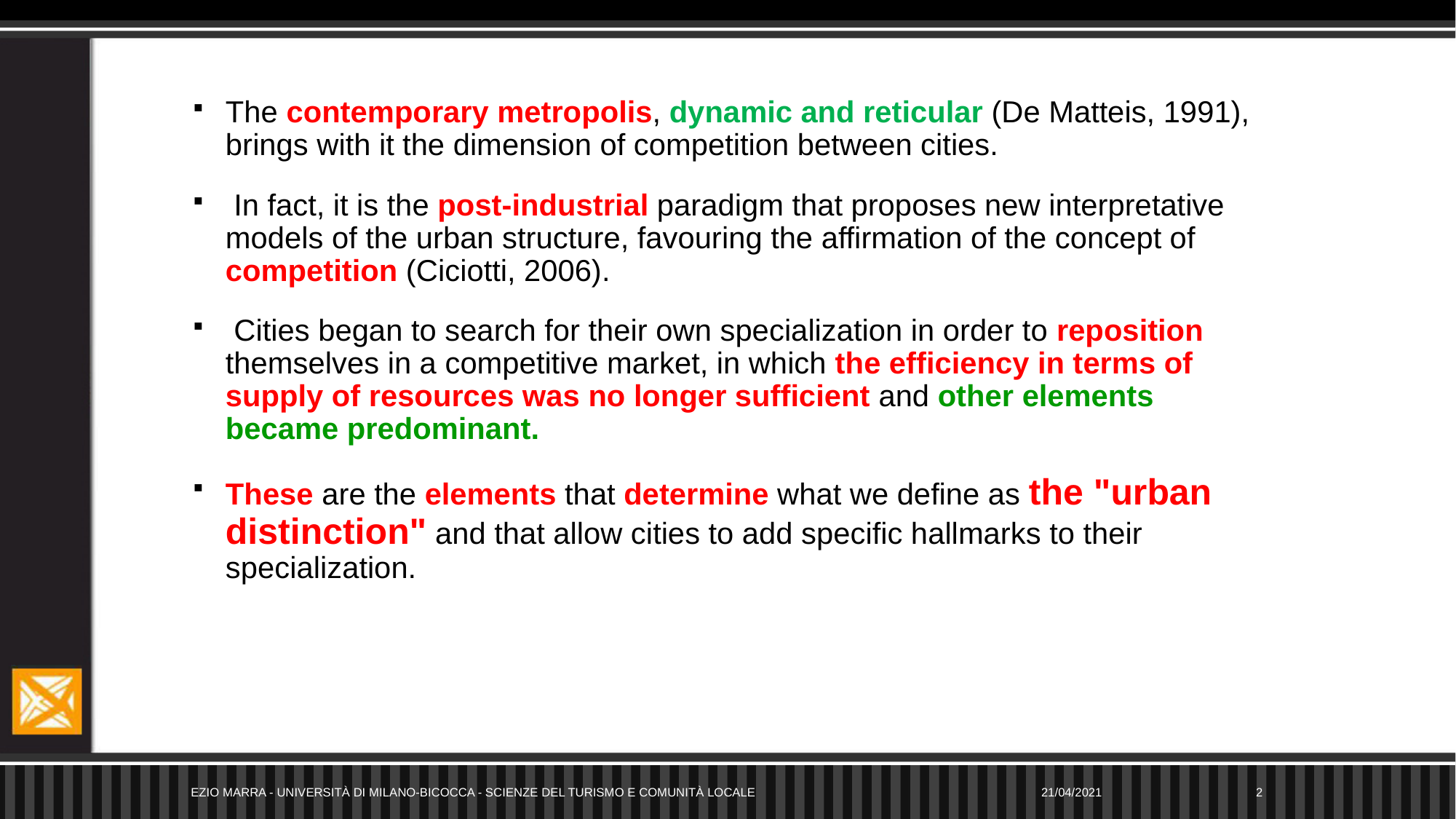

The contemporary metropolis, dynamic and reticular (De Matteis, 1991), brings with it the dimension of competition between cities.
 In fact, it is the post-industrial paradigm that proposes new interpretative models of the urban structure, favouring the affirmation of the concept of competition (Ciciotti, 2006).
 Cities began to search for their own specialization in order to reposition themselves in a competitive market, in which the efficiency in terms of supply of resources was no longer sufficient and other elements became predominant.
These are the elements that determine what we define as the "urban distinction" and that allow cities to add specific hallmarks to their specialization.
Ezio Marra - Università di Milano-Bicocca - Scienze del Turismo e Comunità Locale
21/04/2021
2